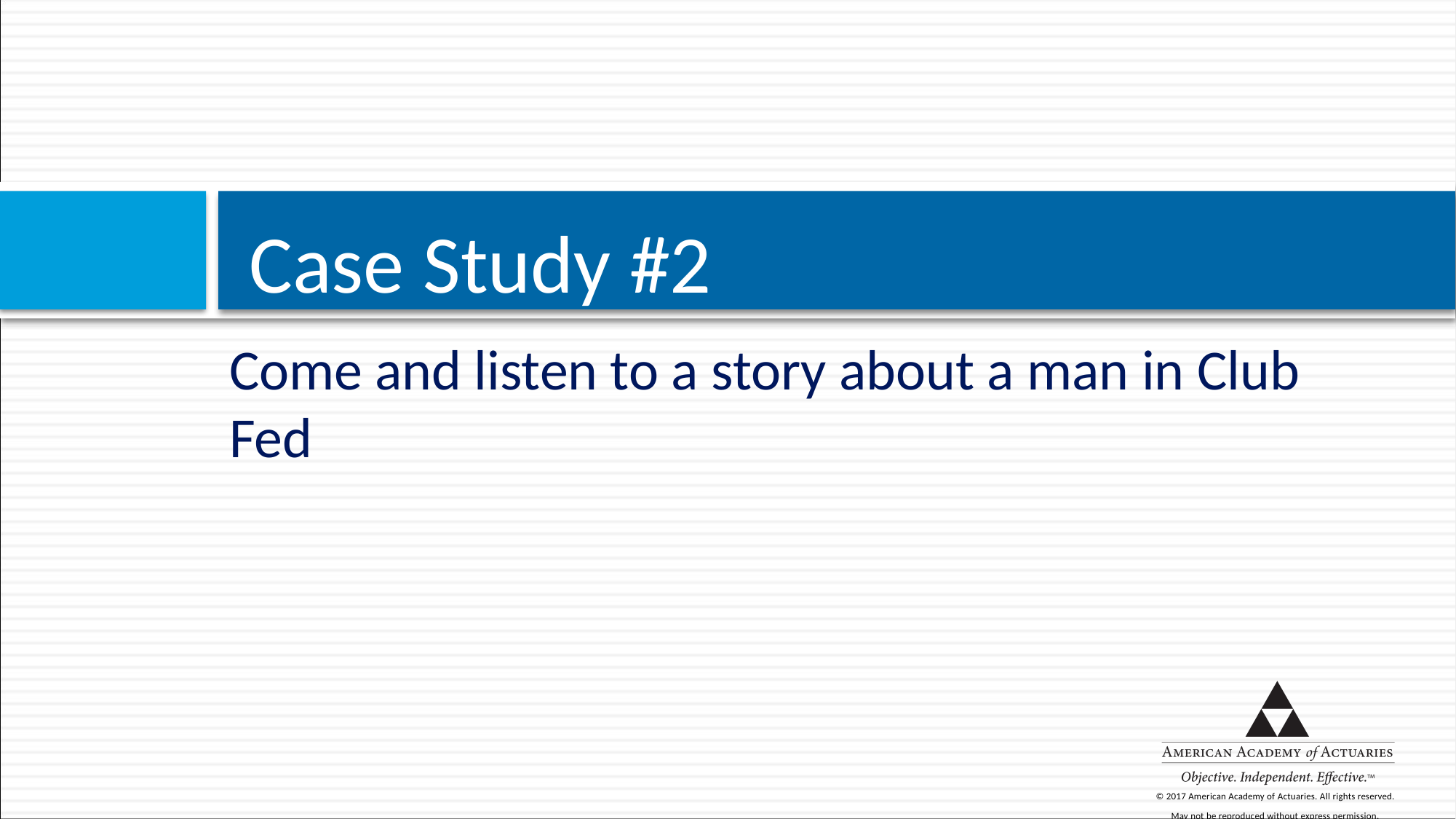

# Case Study #2
Come and listen to a story about a man in Club Fed